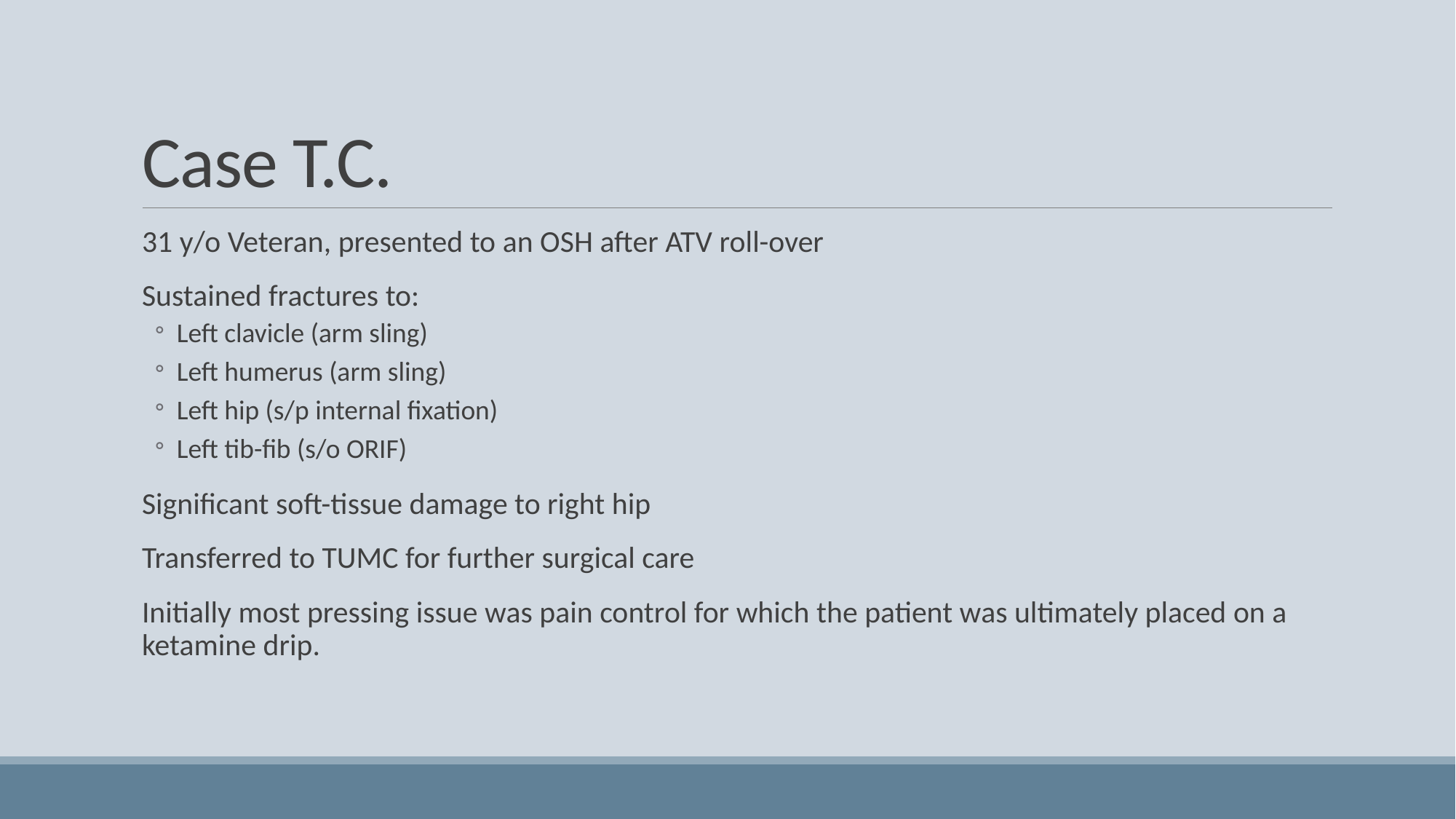

# Case T.C.
31 y/o Veteran, presented to an OSH after ATV roll-over
Sustained fractures to:
Left clavicle (arm sling)
Left humerus (arm sling)
Left hip (s/p internal fixation)
Left tib-fib (s/o ORIF)
Significant soft-tissue damage to right hip
Transferred to TUMC for further surgical care
Initially most pressing issue was pain control for which the patient was ultimately placed on a ketamine drip.